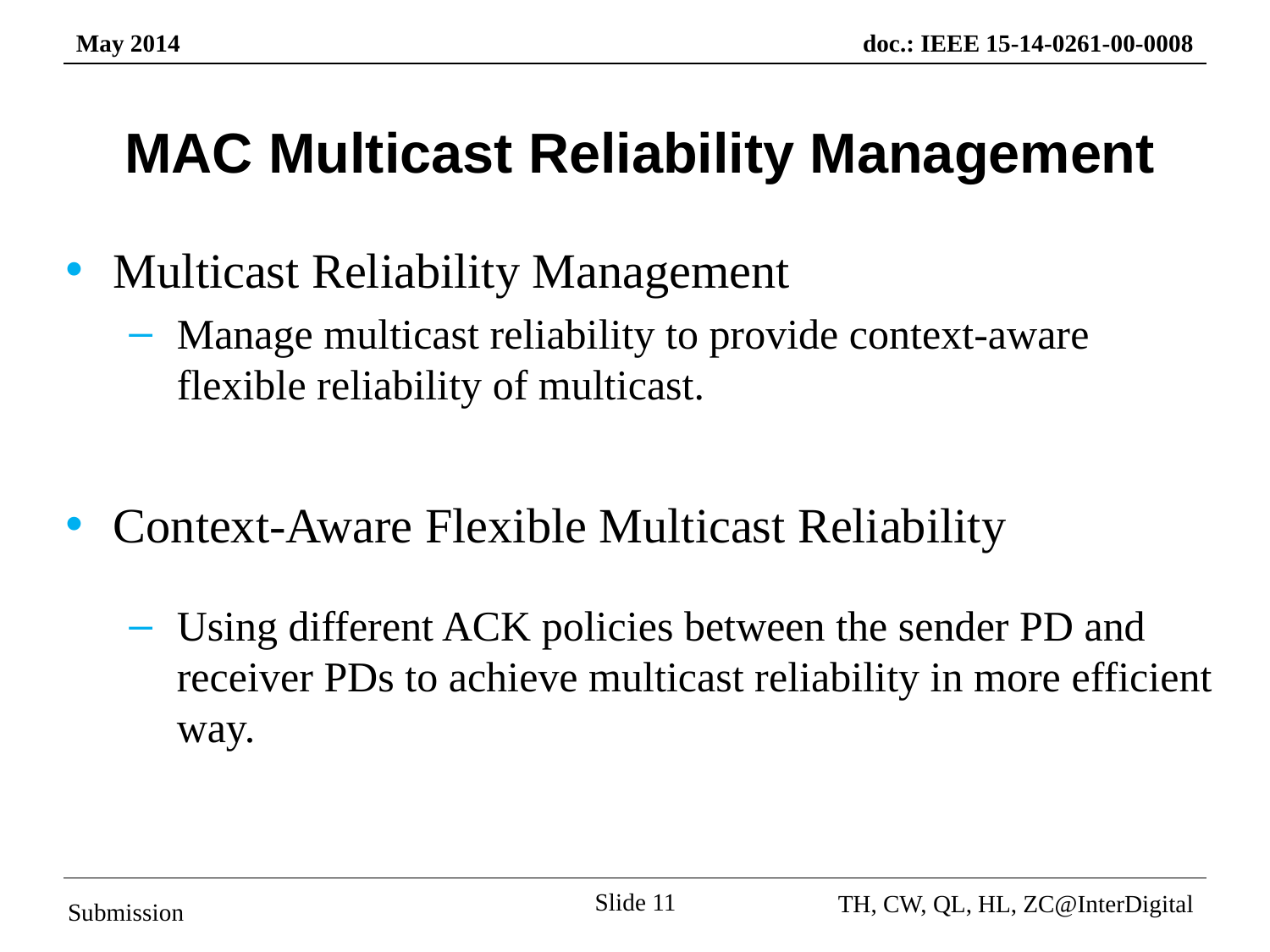

# MAC Multicast Reliability Management
Multicast Reliability Management
Manage multicast reliability to provide context-aware flexible reliability of multicast.

Context-Aware Flexible Multicast Reliability

Using different ACK policies between the sender PD and receiver PDs to achieve multicast reliability in more efficient way.